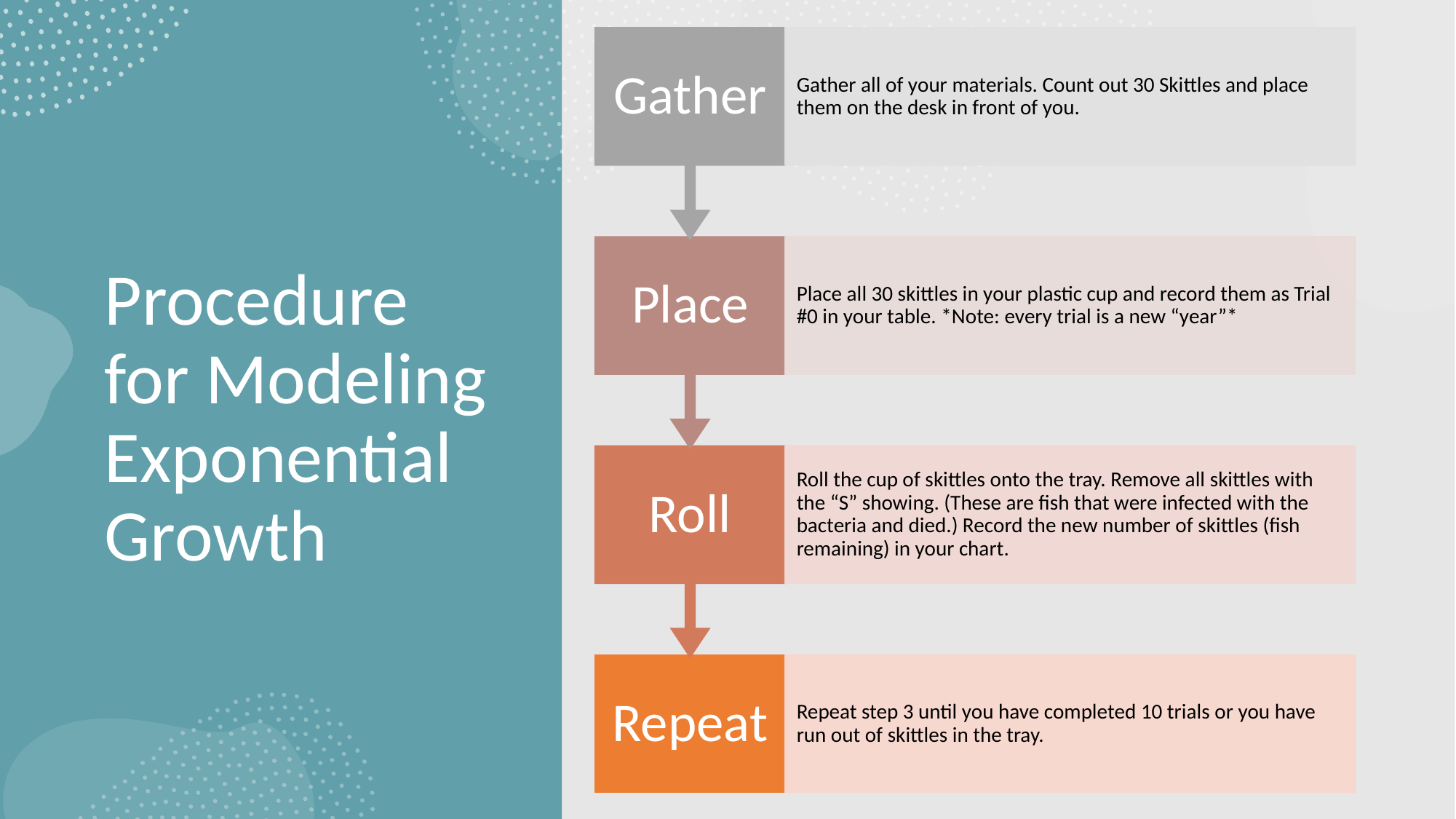

Repeat
Repeat step 3 until you have completed 10 trials or you have run out of skittles in the tray.
Roll
Roll the cup of skittles onto the tray. Remove all skittles with the “S” showing. (These are fish that were infected with the bacteria and died.) Record the new number of skittles (fish remaining) in your chart.
Place
Place all 30 skittles in your plastic cup and record them as Trial #0 in your table. *Note: every trial is a new “year”*
Gather
Gather all of your materials. Count out 30 Skittles and place them on the desk in front of you.
# Procedure for Modeling Exponential Growth